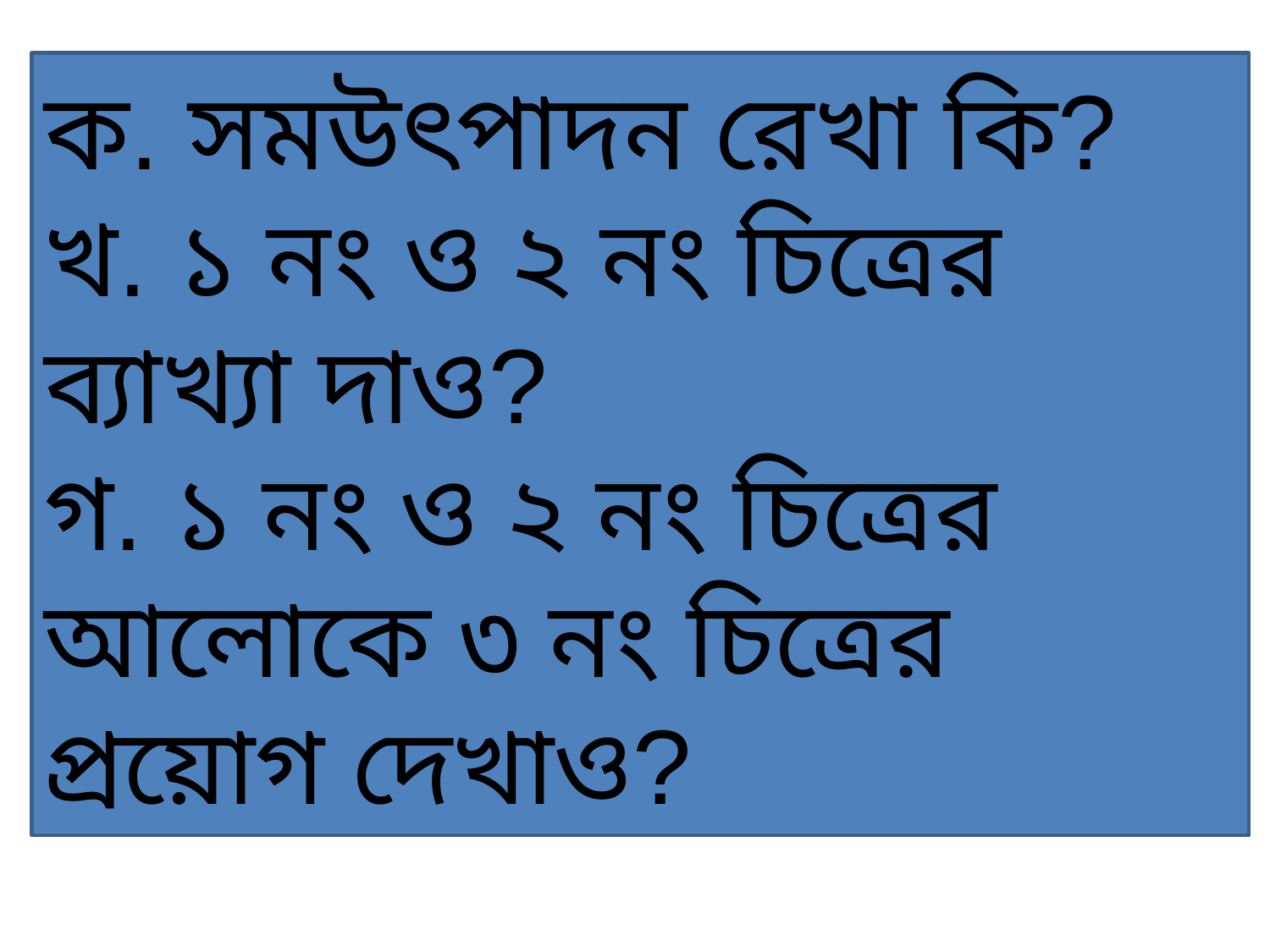

ক. সমউৎপাদন রেখা কি?
খ. ১ নং ও ২ নং চিত্রের ব্যাখ্যা দাও?
গ. ১ নং ও ২ নং চিত্রের আলোকে ৩ নং চিত্রের প্রয়োগ দেখাও?